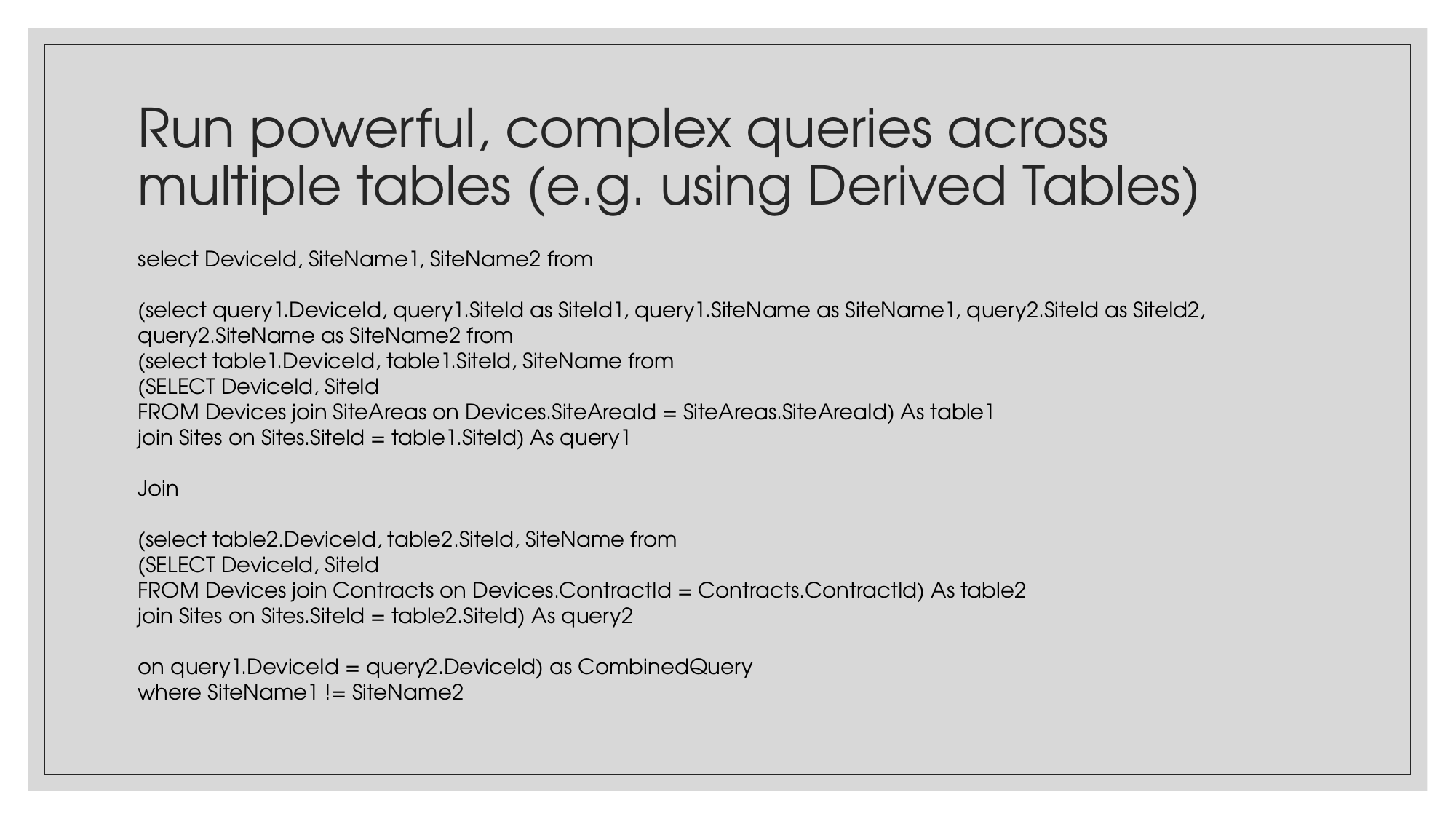

# Run powerful, complex queries across multiple tables (e.g. using Derived Tables)
select DeviceId, SiteName1, SiteName2 from

(select query1.DeviceId, query1.SiteId as SiteId1, query1.SiteName as SiteName1, query2.SiteId as SiteId2, query2.SiteName as SiteName2 from
(select table1.DeviceId, table1.SiteId, SiteName from
(SELECT DeviceId, SiteId
FROM Devices join SiteAreas on Devices.SiteAreaId = SiteAreas.SiteAreaId) As table1
join Sites on Sites.SiteId = table1.SiteId) As query1

Join

(select table2.DeviceId, table2.SiteId, SiteName from
(SELECT DeviceId, SiteId
FROM Devices join Contracts on Devices.ContractId = Contracts.ContractId) As table2
join Sites on Sites.SiteId = table2.SiteId) As query2

on query1.DeviceId = query2.DeviceId) as CombinedQuery
where SiteName1 != SiteName2